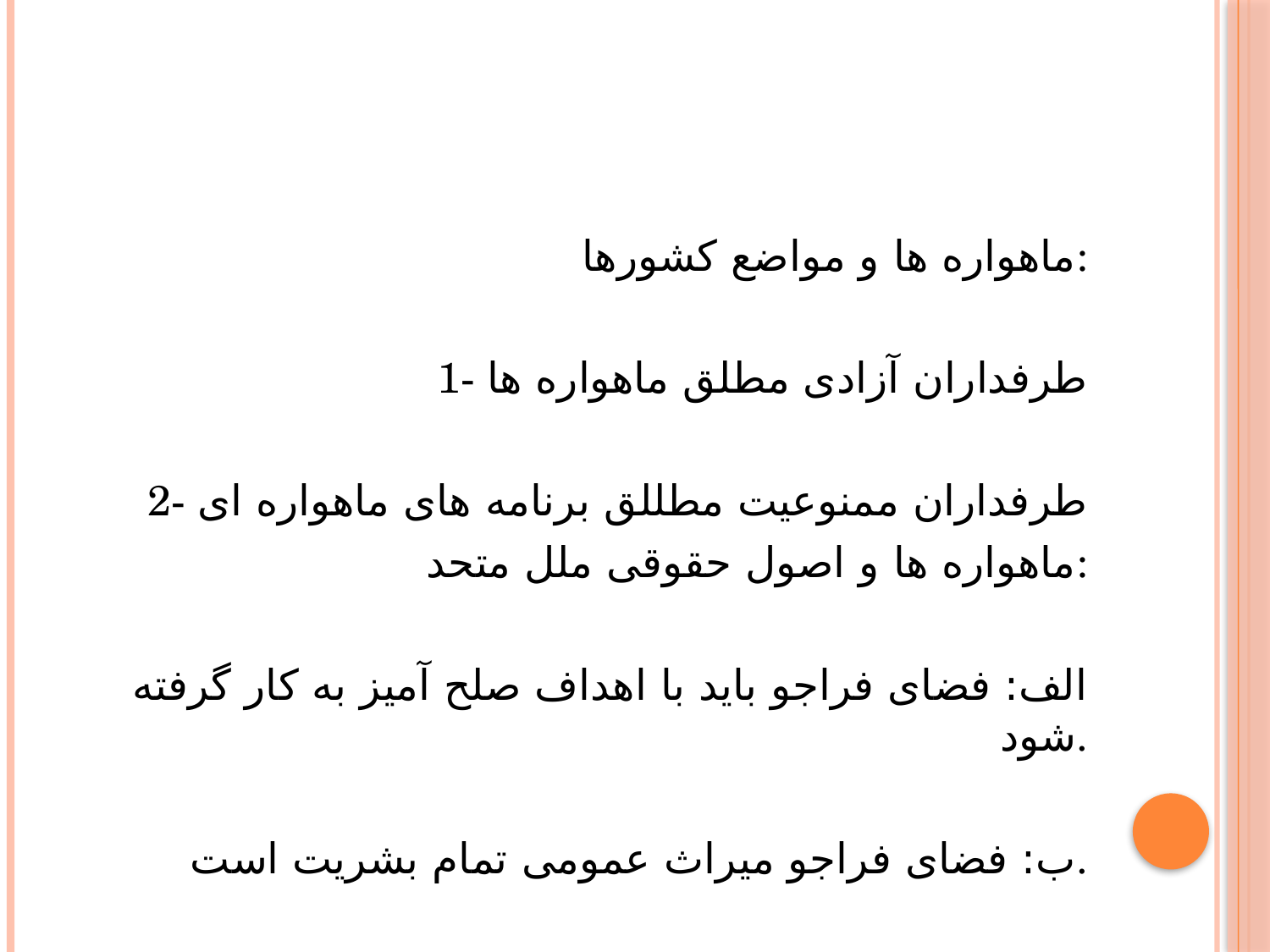

#
ماهواره ها و مواضع کشورها:

1- طرفداران آزادی مطلق ماهواره ها

2- طرفداران ممنوعیت مطللق برنامه های ماهواره ای
 ماهواره ها و اصول حقوقی ملل متحد:

 الف: فضای فراجو باید با اهداف صلح آمیز به کار گرفته شود.

 ب: فضای فراجو میراث عمومی تمام بشریت است.